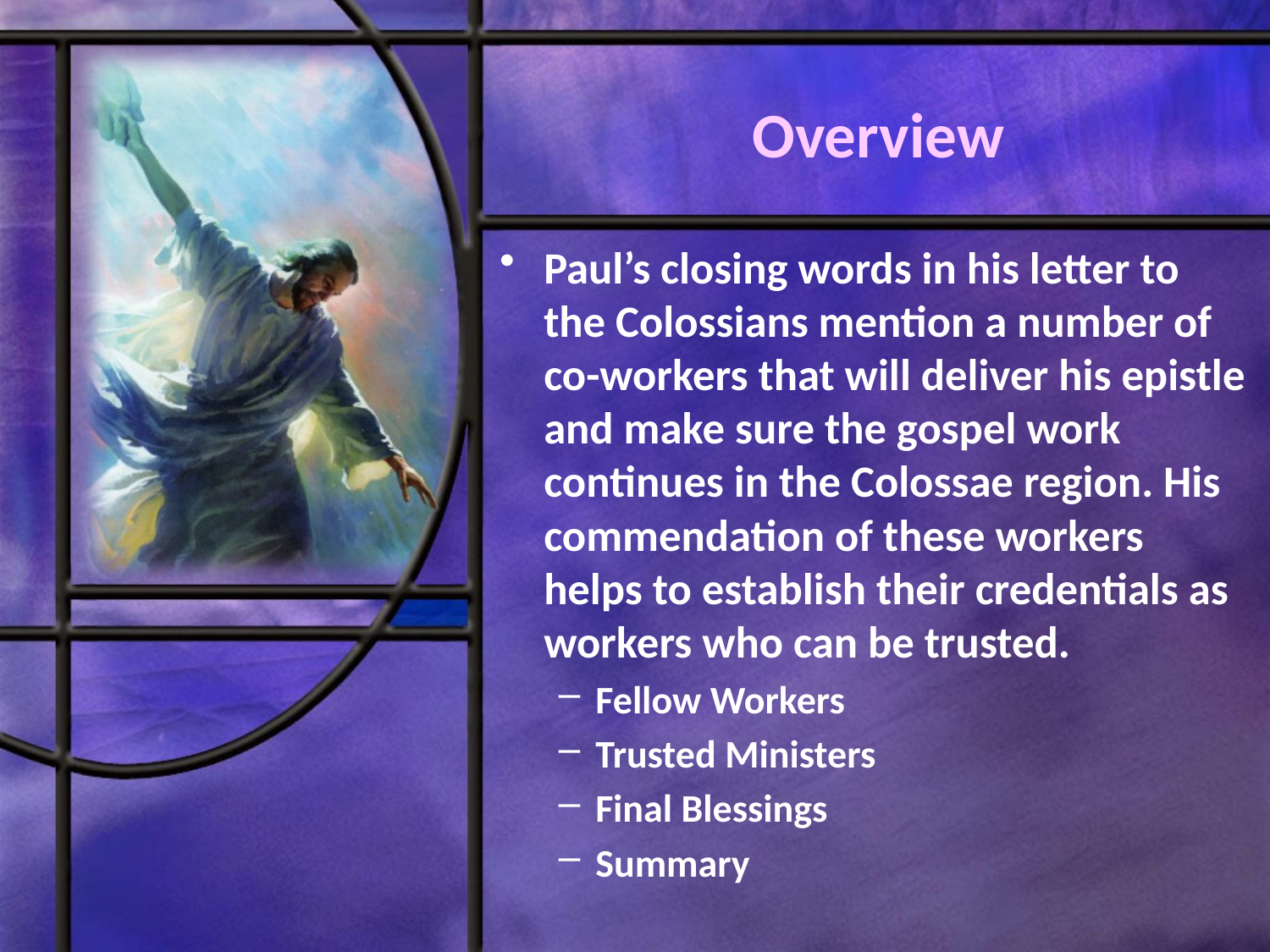

# Overview
Paul’s closing words in his letter to the Colossians mention a number of co-workers that will deliver his epistle and make sure the gospel work continues in the Colossae region. His commendation of these workers helps to establish their credentials as workers who can be trusted.
Fellow Workers
Trusted Ministers
Final Blessings
Summary